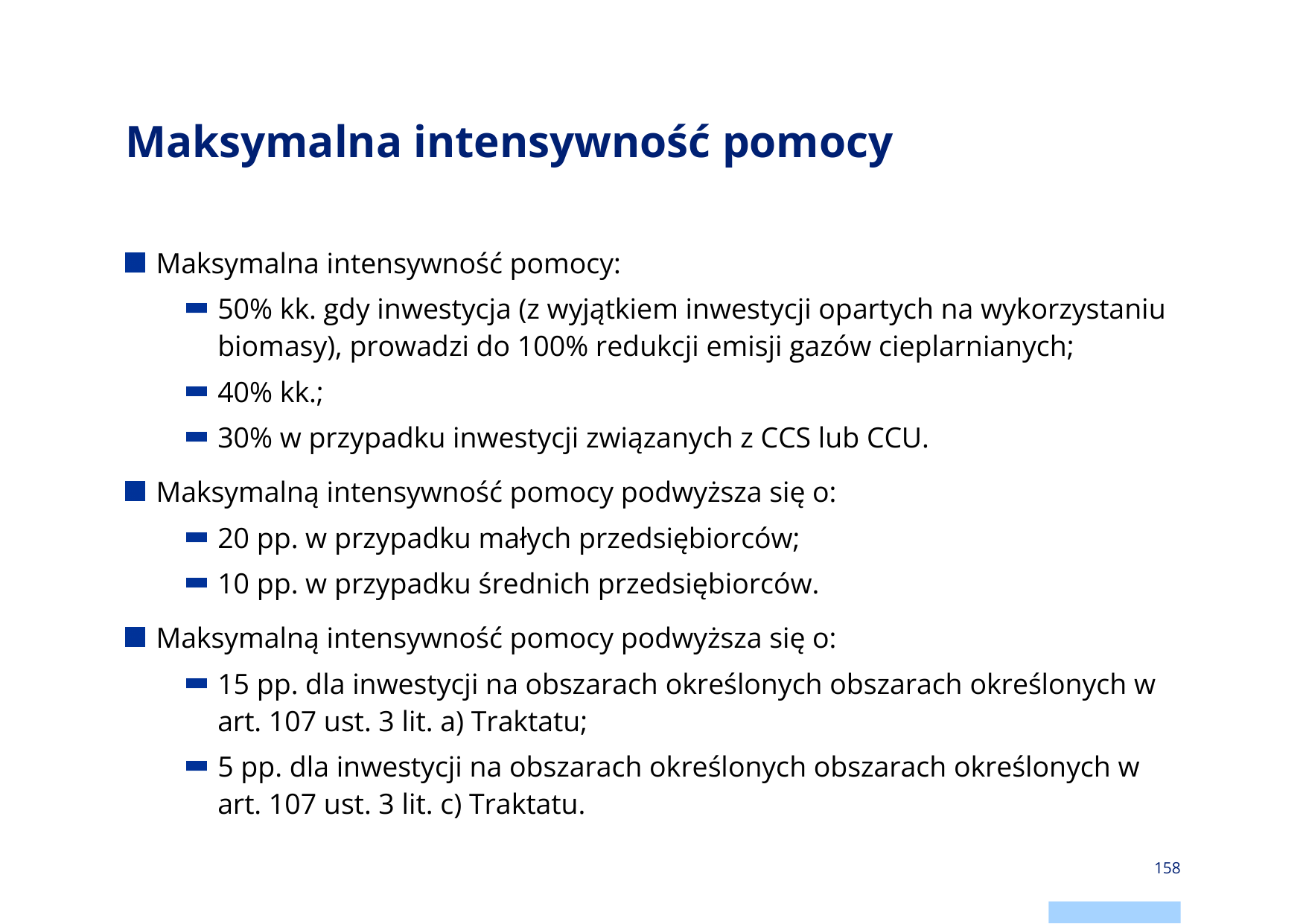

# Maksymalna intensywność pomocy
Maksymalna intensywność pomocy:
50% kk. gdy inwestycja (z wyjątkiem inwestycji opartych na wykorzystaniu biomasy), prowadzi do 100% redukcji emisji gazów cieplarnianych;
40% kk.;
30% w przypadku inwestycji związanych z CCS lub CCU.
Maksymalną intensywność pomocy podwyższa się o:
20 pp. w przypadku małych przedsiębiorców;
10 pp. w przypadku średnich przedsiębiorców.
Maksymalną intensywność pomocy podwyższa się o:
15 pp. dla inwestycji na obszarach określonych obszarach określonych w art. 107 ust. 3 lit. a) Traktatu;
5 pp. dla inwestycji na obszarach określonych obszarach określonych w art. 107 ust. 3 lit. c) Traktatu.

158